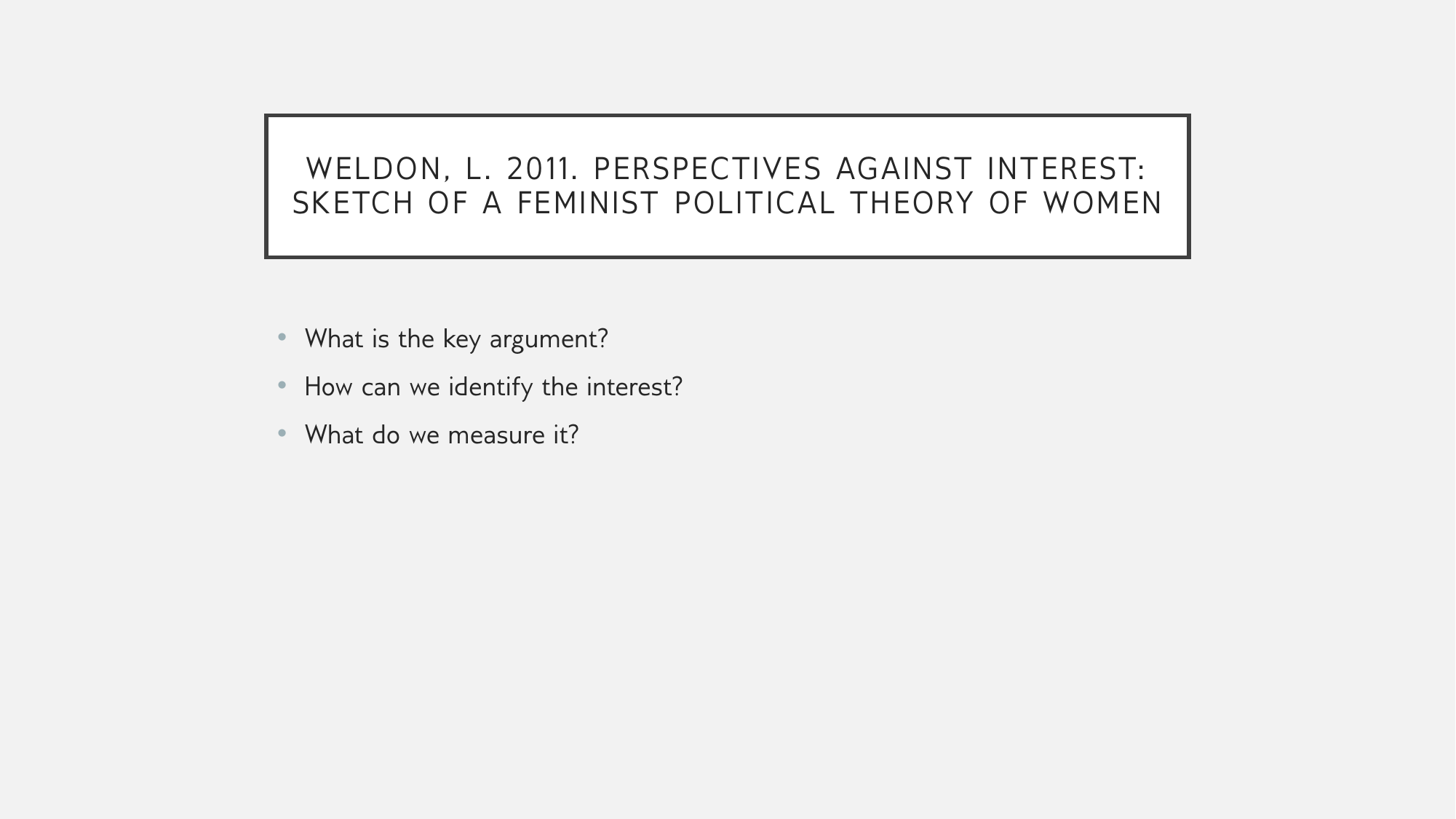

# WELDON, L. 2011. Perspectives against interest: Sketch of a feminist political theory of women
What is the key argument?
How can we identify the interest?
What do we measure it?